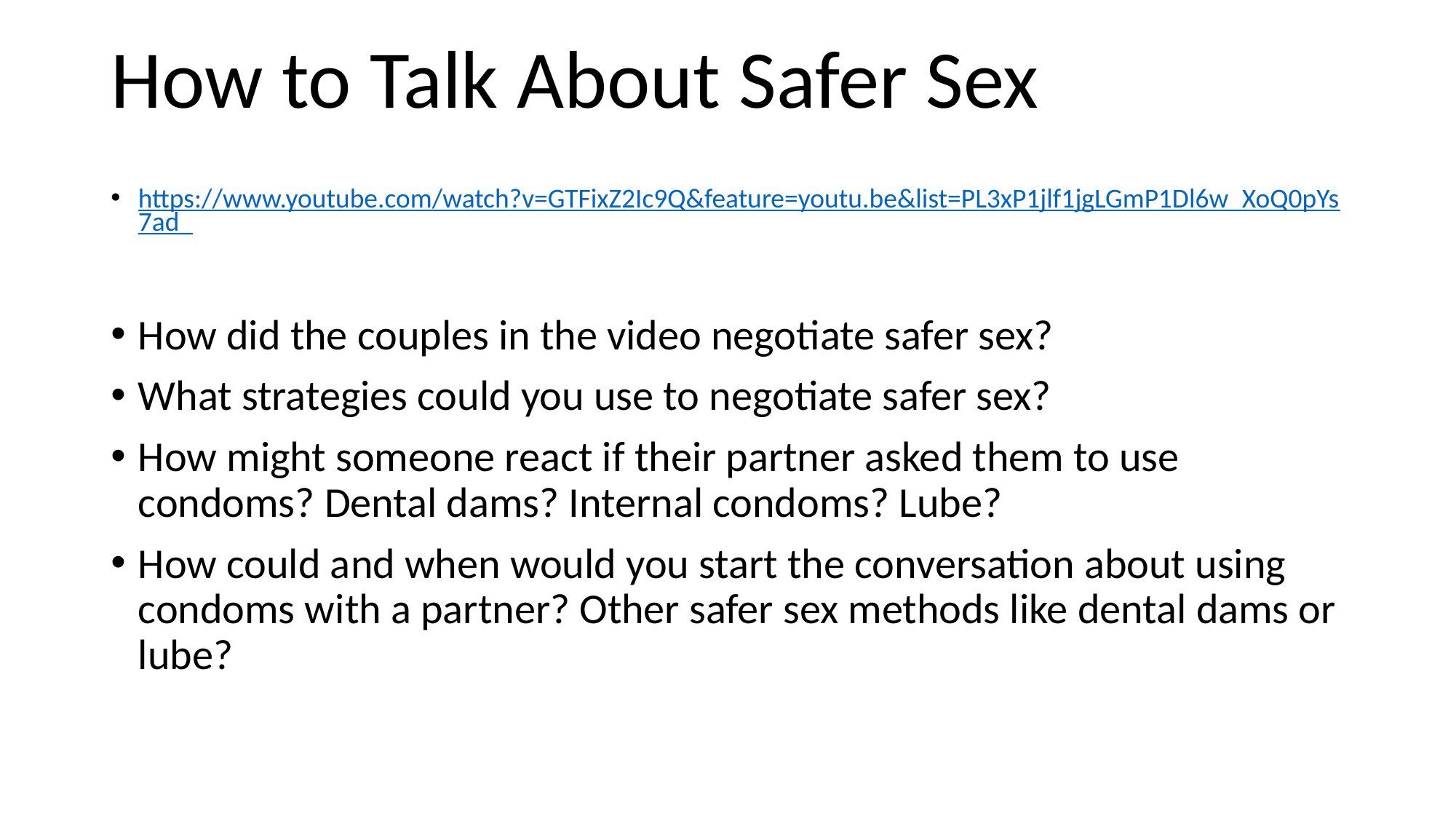

# How to Talk About Safer Sex
https://www.youtube.com/watch?v=GTFixZ2Ic9Q&feature=youtu.be&list=PL3xP1jlf1jgLGmP1Dl6w_XoQ0pYs7ad_

How did the couples in the video negotiate safer sex?
What strategies could you use to negotiate safer sex?
How might someone react if their partner asked them to use condoms? Dental dams? Internal condoms? Lube?
How could and when would you start the conversation about using condoms with a partner? Other safer sex methods like dental dams or lube?